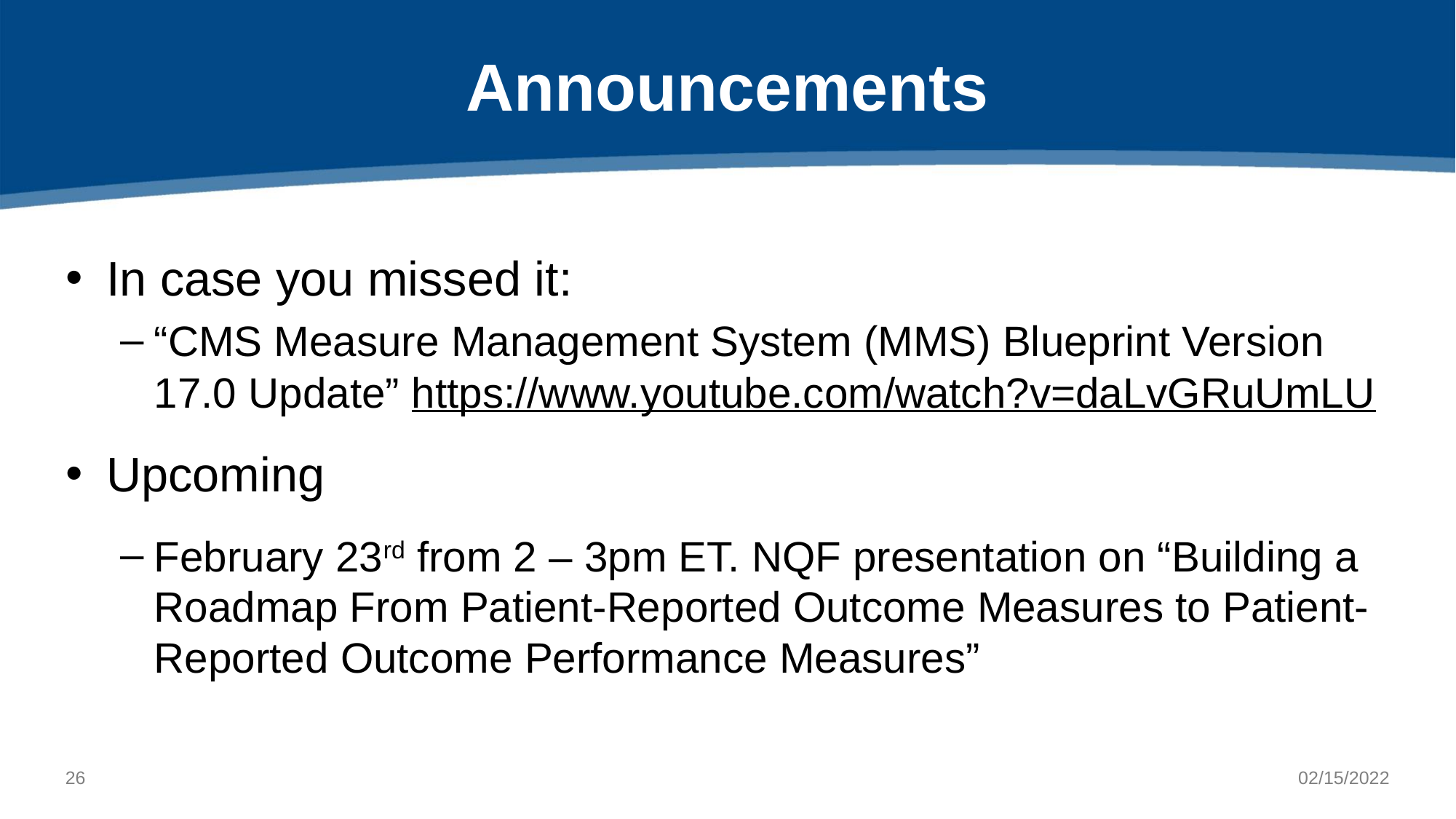

# Announcements
In case you missed it:
“CMS Measure Management System (MMS) Blueprint Version 17.0 Update” https://www.youtube.com/watch?v=daLvGRuUmLU
Upcoming
February 23rd from 2 – 3pm ET. NQF presentation on “Building a Roadmap From Patient-Reported Outcome Measures to Patient-Reported Outcome Performance Measures”

26
02/15/2022